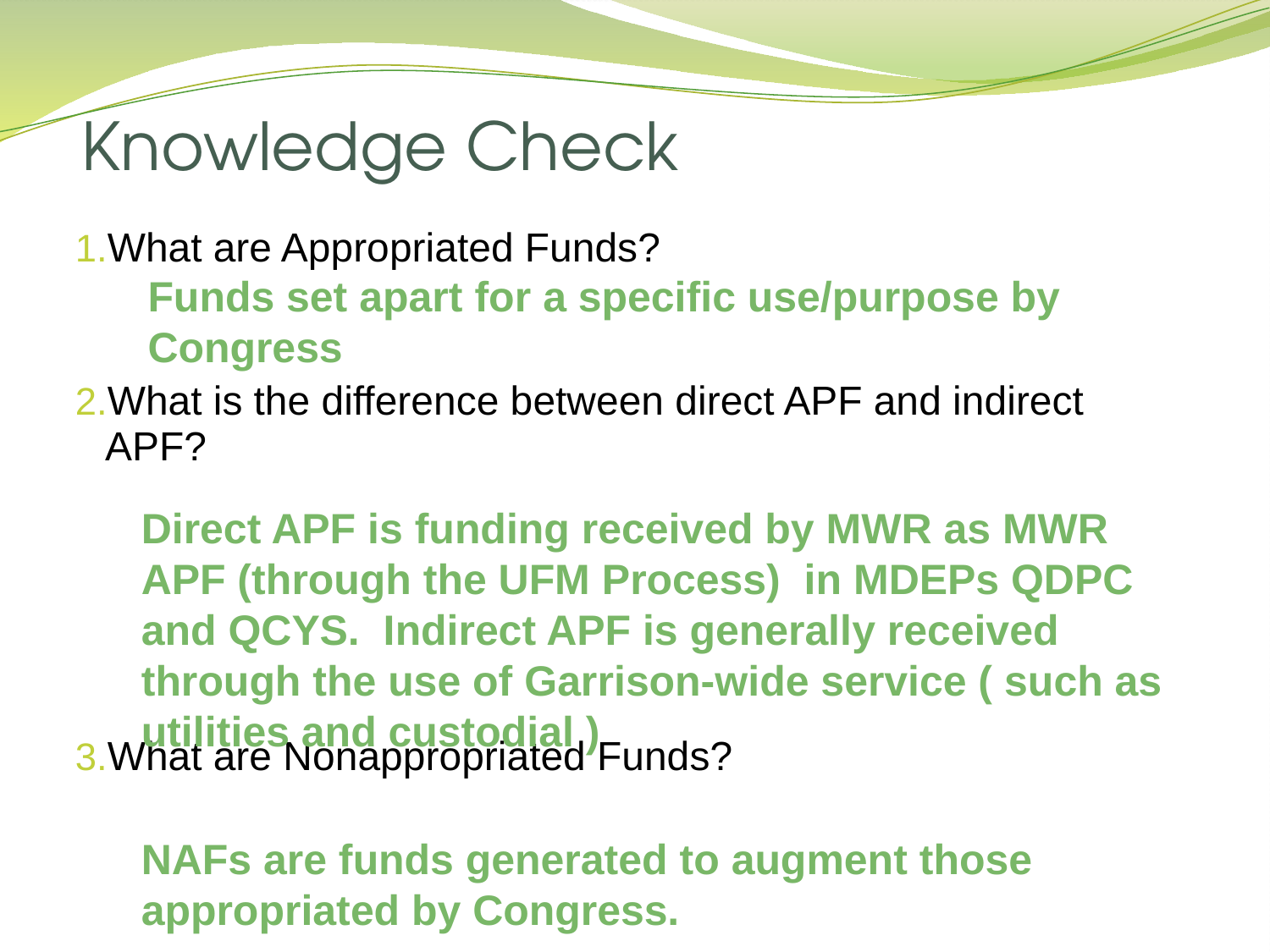

# Knowledge Check

What are Appropriated Funds?

What is the difference between direct APF and indirect APF?

What are Nonappropriated Funds?

Funds set apart for a specific use/purpose by Congress
Direct APF is funding received by MWR as MWR APF (through the UFM Process)  in MDEPs QDPC and QCYS.  Indirect APF is generally received through the use of Garrison-wide service ( such as utilities and custodial )
NAFs are funds generated to augment those appropriated by Congress.